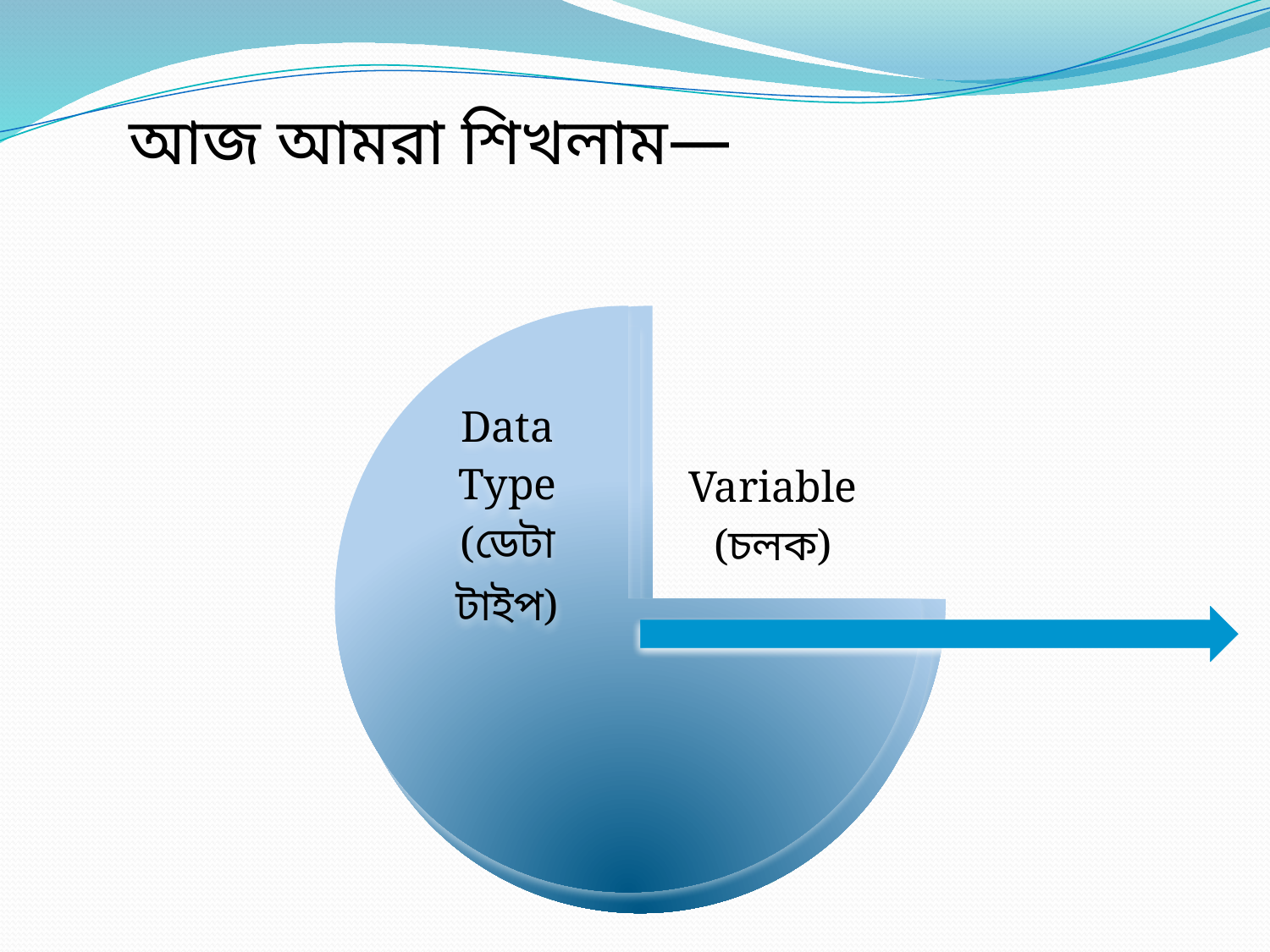

আজ আমরা শিখলাম—
Variable (চলক)
Constant (ধ্রুবক)
Data Type (ডেটা টাইপ)